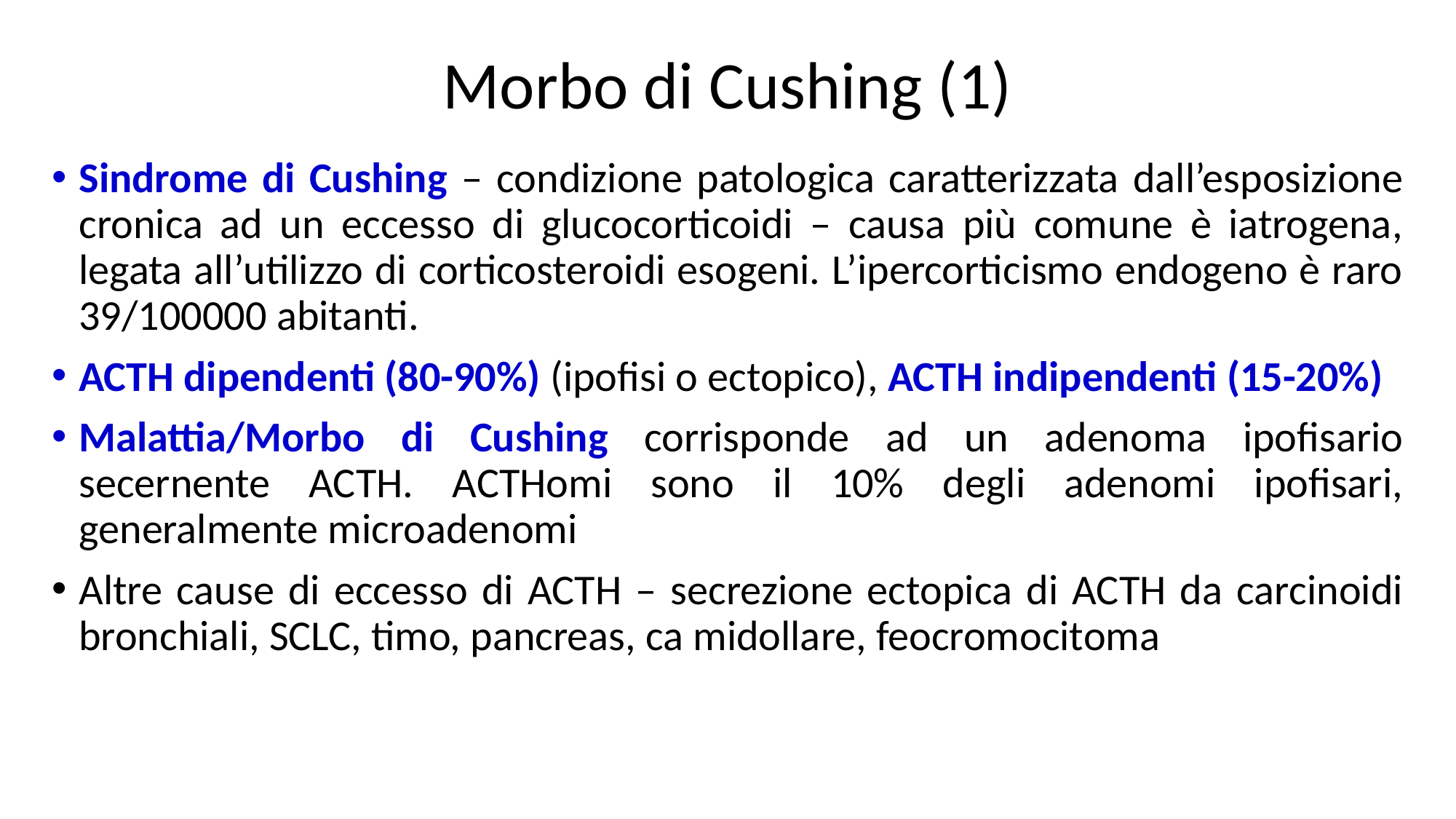

Morbo di Cushing (1)
Sindrome di Cushing – condizione patologica caratterizzata dall’esposizione cronica ad un eccesso di glucocorticoidi – causa più comune è iatrogena, legata all’utilizzo di corticosteroidi esogeni. L’ipercorticismo endogeno è raro 39/100000 abitanti.
ACTH dipendenti (80-90%) (ipofisi o ectopico), ACTH indipendenti (15-20%)
Malattia/Morbo di Cushing corrisponde ad un adenoma ipofisario secernente ACTH. ACTHomi sono il 10% degli adenomi ipofisari, generalmente microadenomi
Altre cause di eccesso di ACTH – secrezione ectopica di ACTH da carcinoidi bronchiali, SCLC, timo, pancreas, ca midollare, feocromocitoma